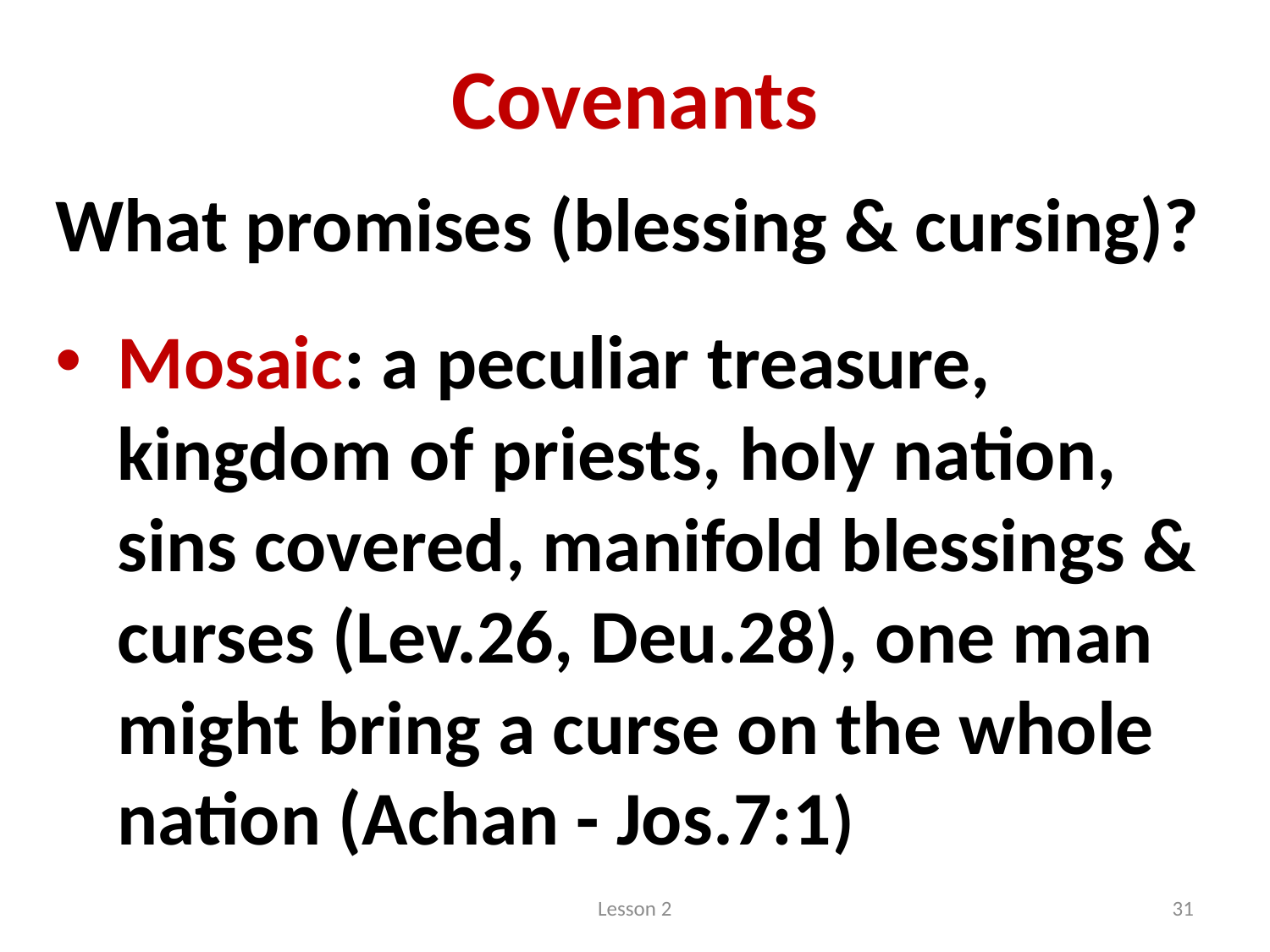

# Covenants
What promises (blessing & cursing)?
Mosaic: a peculiar treasure, kingdom of priests, holy nation, sins covered, manifold blessings & curses (Lev.26, Deu.28), one man might bring a curse on the whole nation (Achan - Jos.7:1)

Lesson 2
31